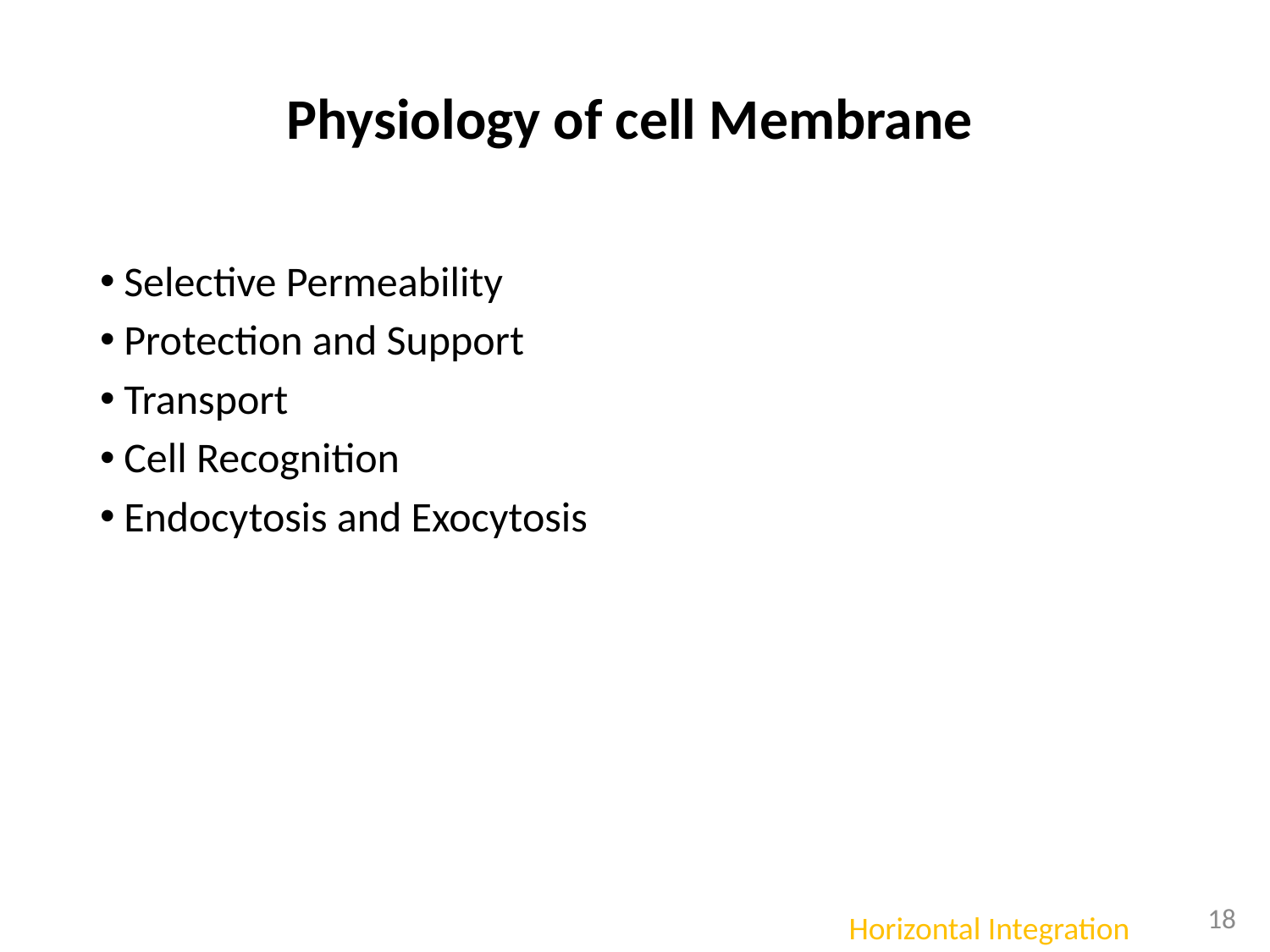

# Physiology of cell Membrane
Selective Permeability
Protection and Support
Transport
Cell Recognition
Endocytosis and Exocytosis

18
Horizontal Integration